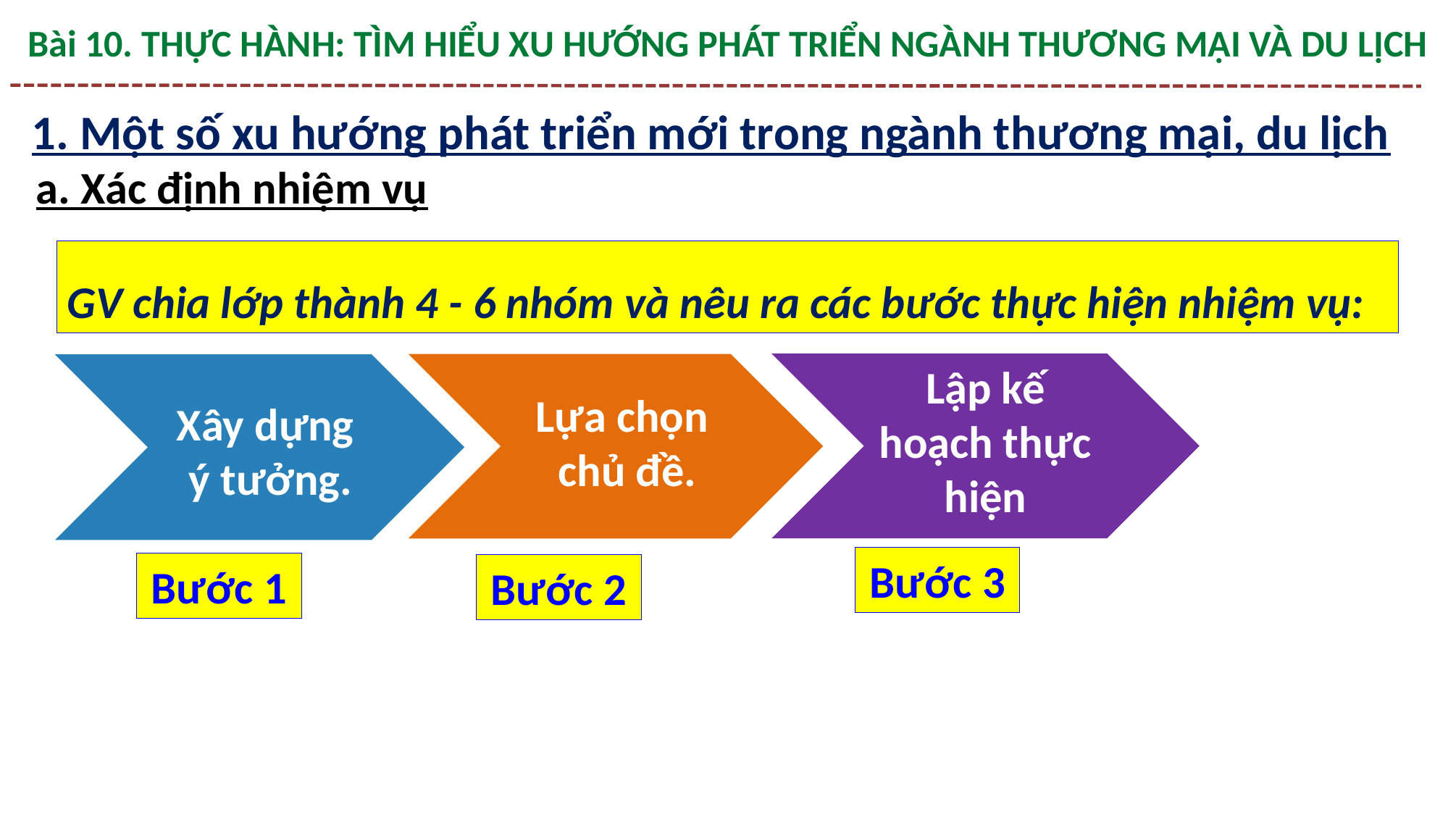

Bài 10. THỰC HÀNH: TÌM HIỂU XU HƯỚNG PHÁT TRIỂN NGÀNH THƯƠNG MẠI VÀ DU LỊCH
1. Một số xu hướng phát triển mới trong ngành thương mại, du lịch
a. Xác định nhiệm vụ
GV chia lớp thành 4 - 6 nhóm và nêu ra các bước thực hiện nhiệm vụ:
Lựa chọn
chủ đề.

Lập kế hoạch thực hiện

Xây dựng
ý tưởng.
Bước 3
Bước 1
Bước 2